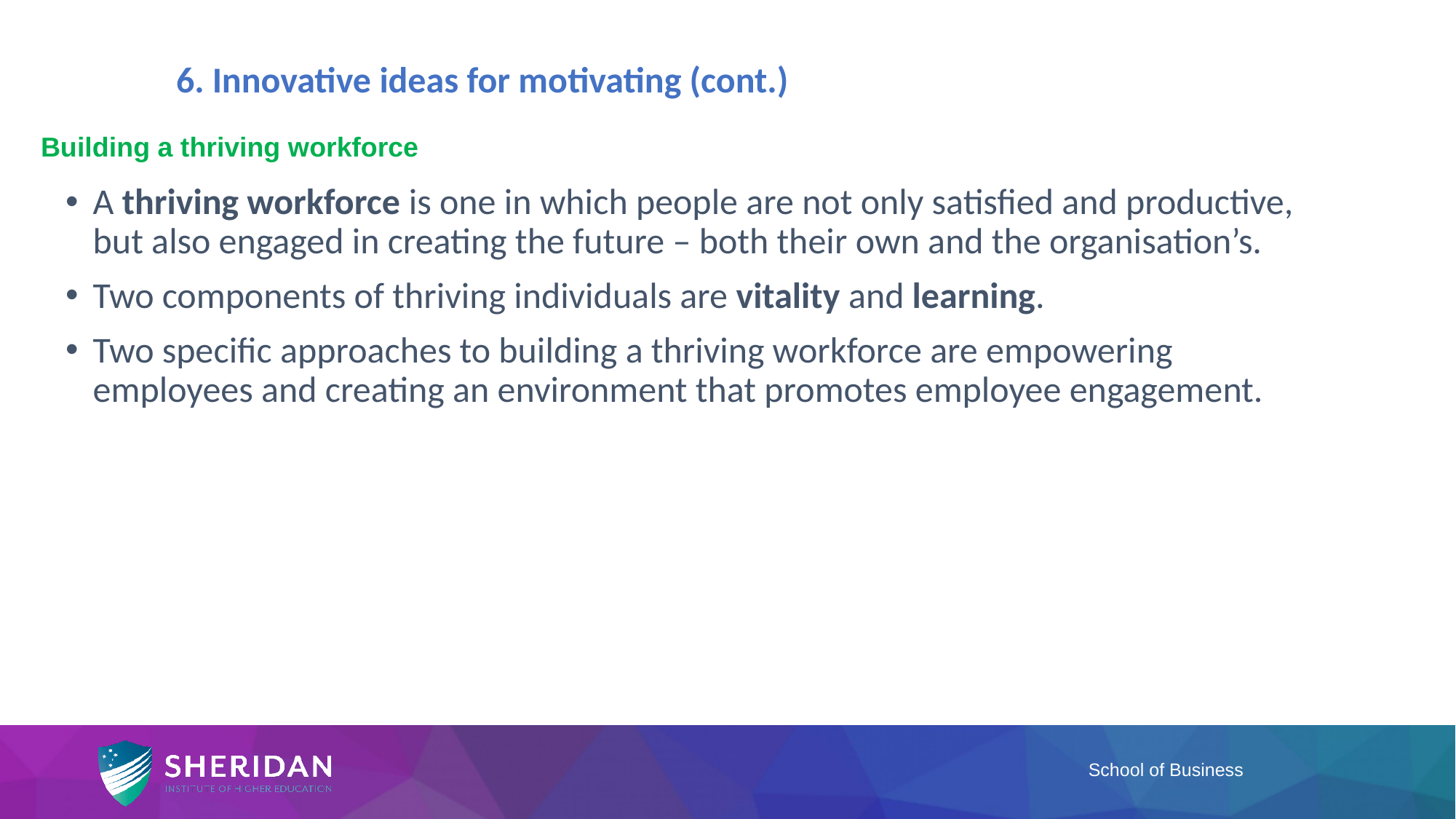

# 6. Innovative ideas for motivating (cont.)
Building a thriving workforce
A thriving workforce is one in which people are not only satisfied and productive, but also engaged in creating the future – both their own and the organisation’s.
Two components of thriving individuals are vitality and learning.
Two specific approaches to building a thriving workforce are empowering employees and creating an environment that promotes employee engagement.